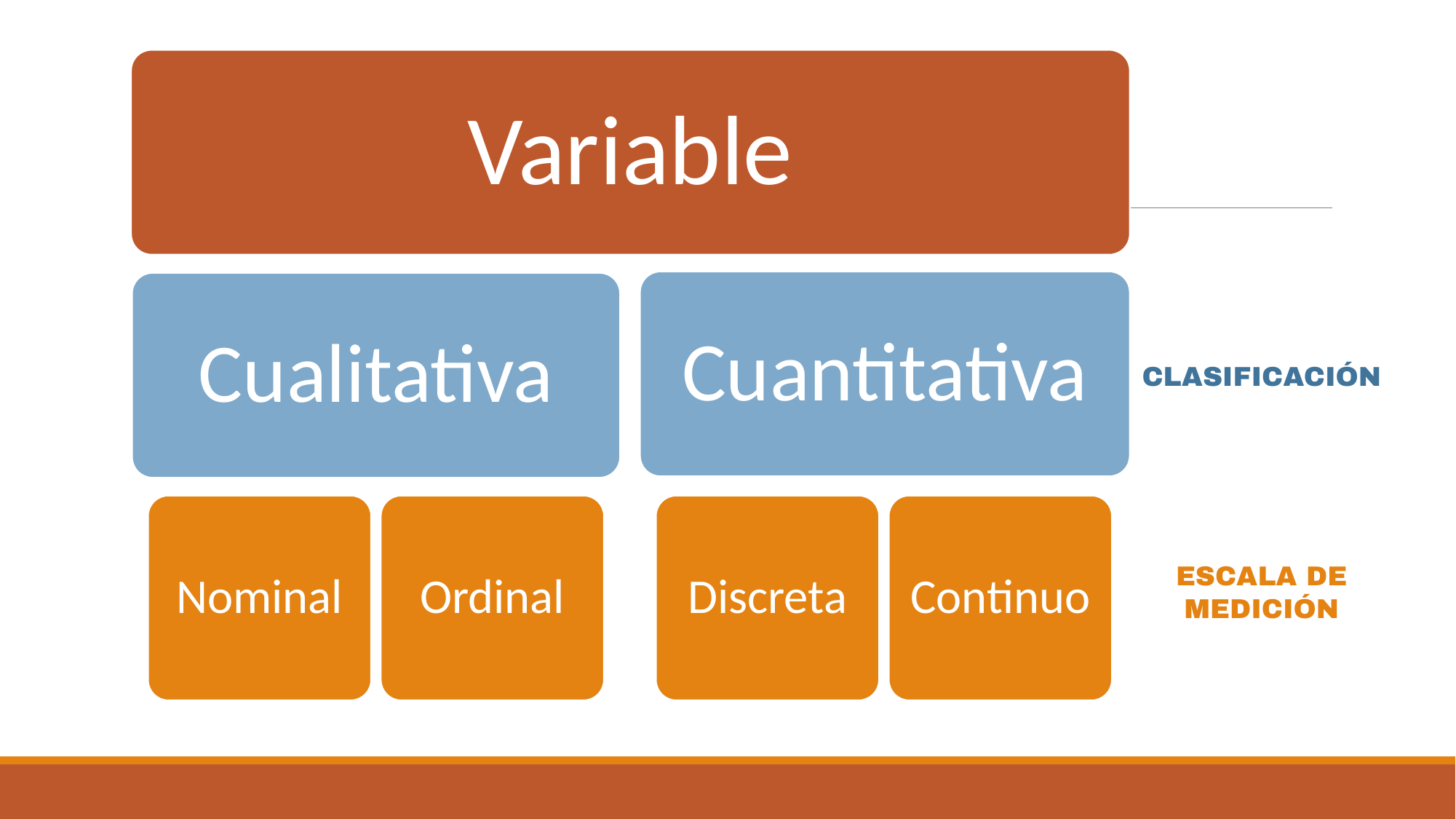

Variable
Cuantitativa
Cualitativa
CLASIFICACIÓN
Nominal
Ordinal
Discreta
Continuo
ESCALA DE
MEDICIÓN